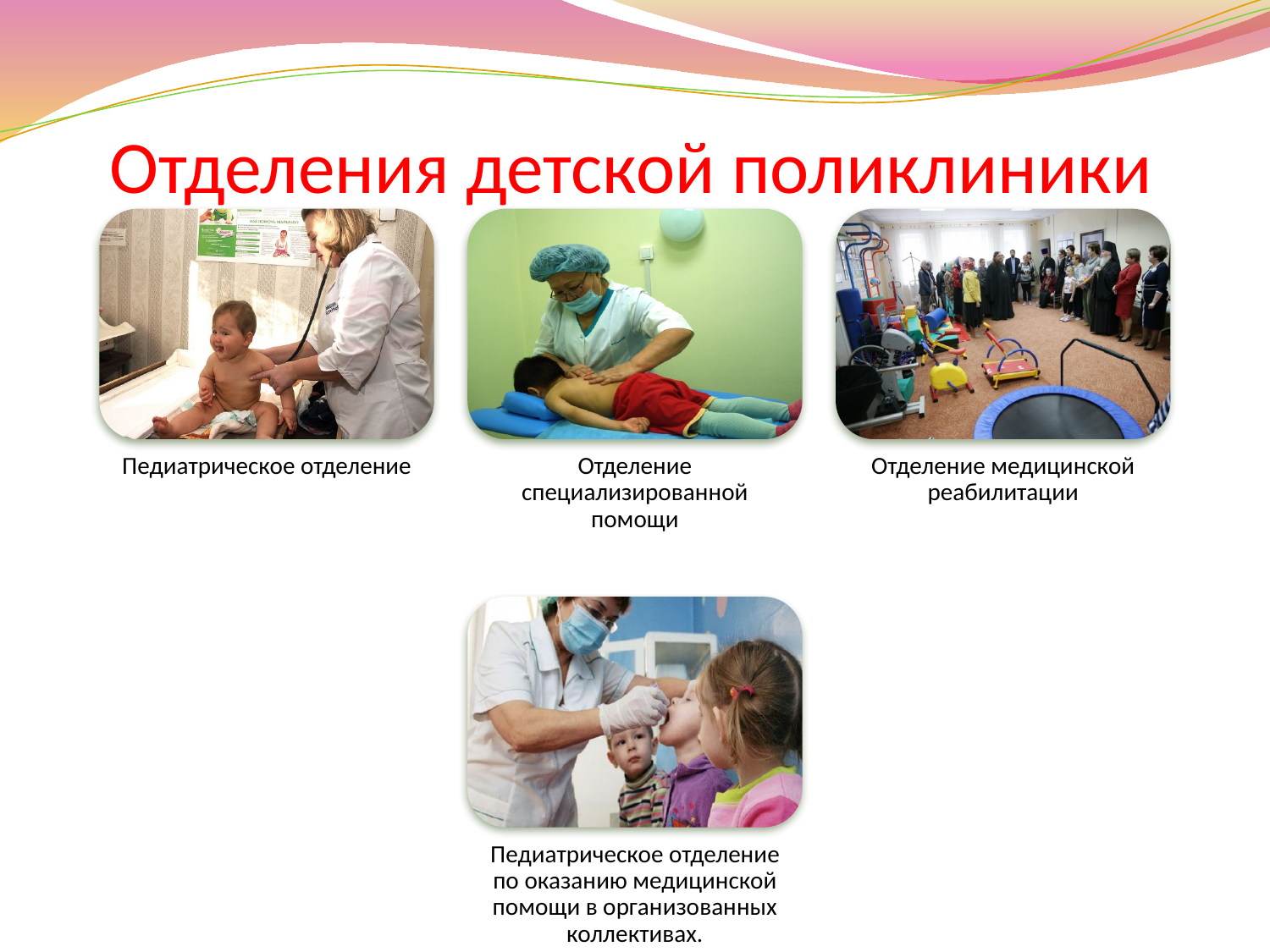

# Отделения детской поликлиники
Педиатрическое отделение
Отделение специализированной помощи
Отделение медицинской реабилитации
Педиатрическое отделение по оказанию медицинской помощи в организованных коллективах.